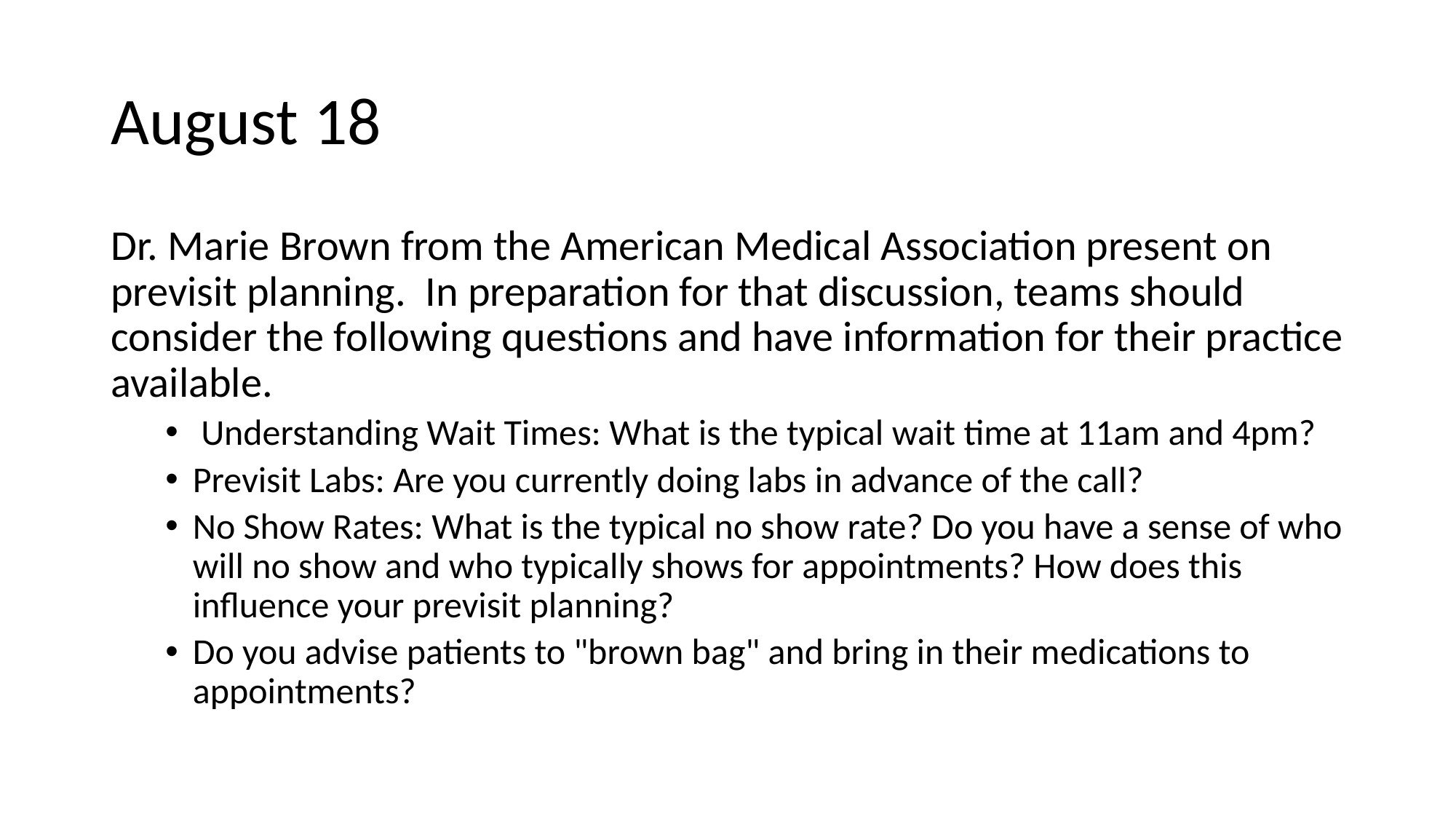

# August 18
Dr. Marie Brown from the American Medical Association present on previsit planning.  In preparation for that discussion, teams should consider the following questions and have information for their practice available.
 Understanding Wait Times: What is the typical wait time at 11am and 4pm?
Previsit Labs: Are you currently doing labs in advance of the call?
No Show Rates: What is the typical no show rate? Do you have a sense of who will no show and who typically shows for appointments? How does this influence your previsit planning?
Do you advise patients to "brown bag" and bring in their medications to appointments?